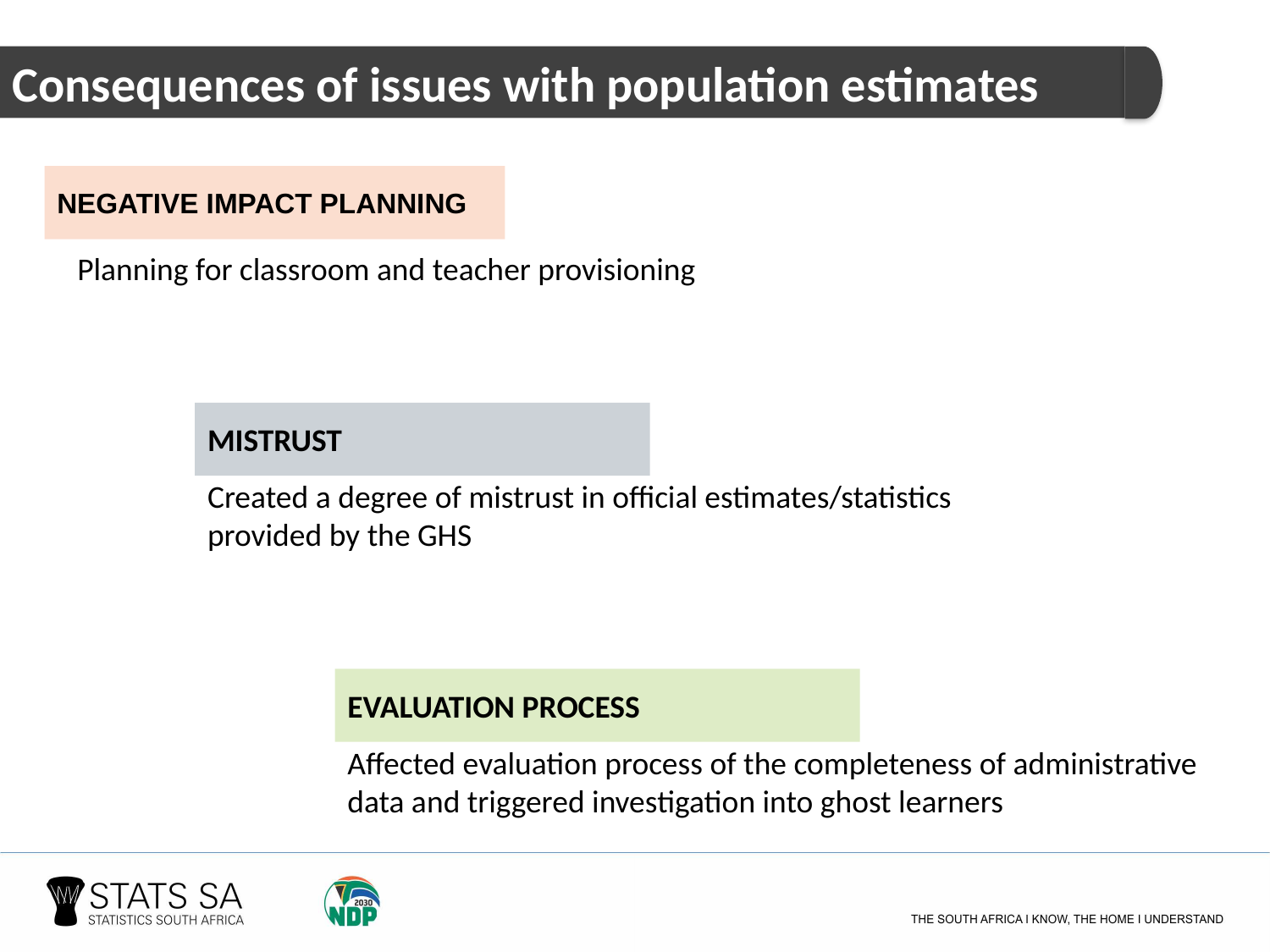

Consequences of issues with population estimates

NEGATIVE IMPACT PLANNING
Planning for classroom and teacher provisioning
MISTRUST
Created a degree of mistrust in official estimates/statistics provided by the GHS
EVALUATION PROCESS
Affected evaluation process of the completeness of administrative data and triggered investigation into ghost learners